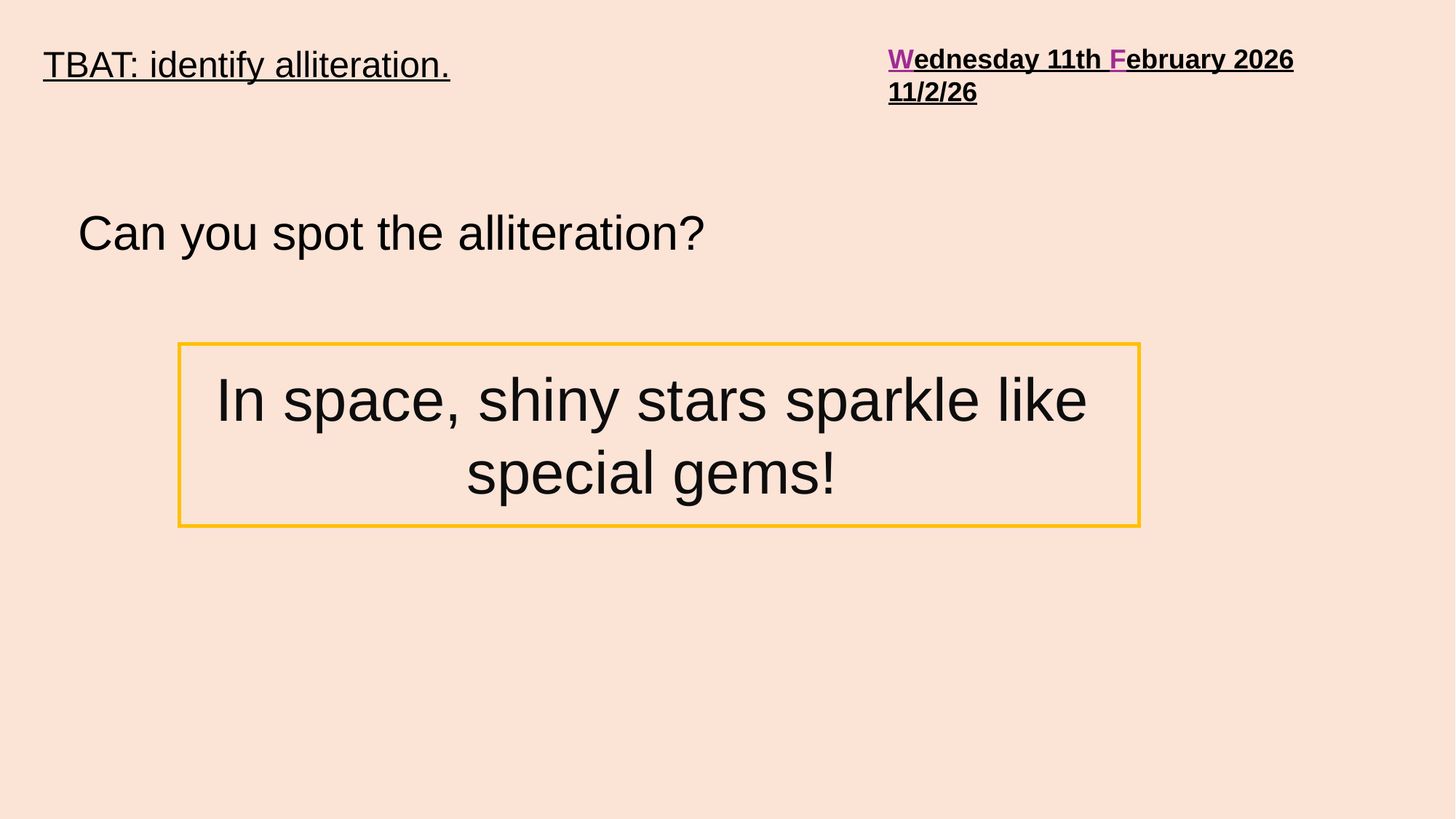

TBAT: identify alliteration.
Wednesday 11th February 2026
11/2/26
Can you spot the alliteration?

In space, shiny stars sparkle like special gems!